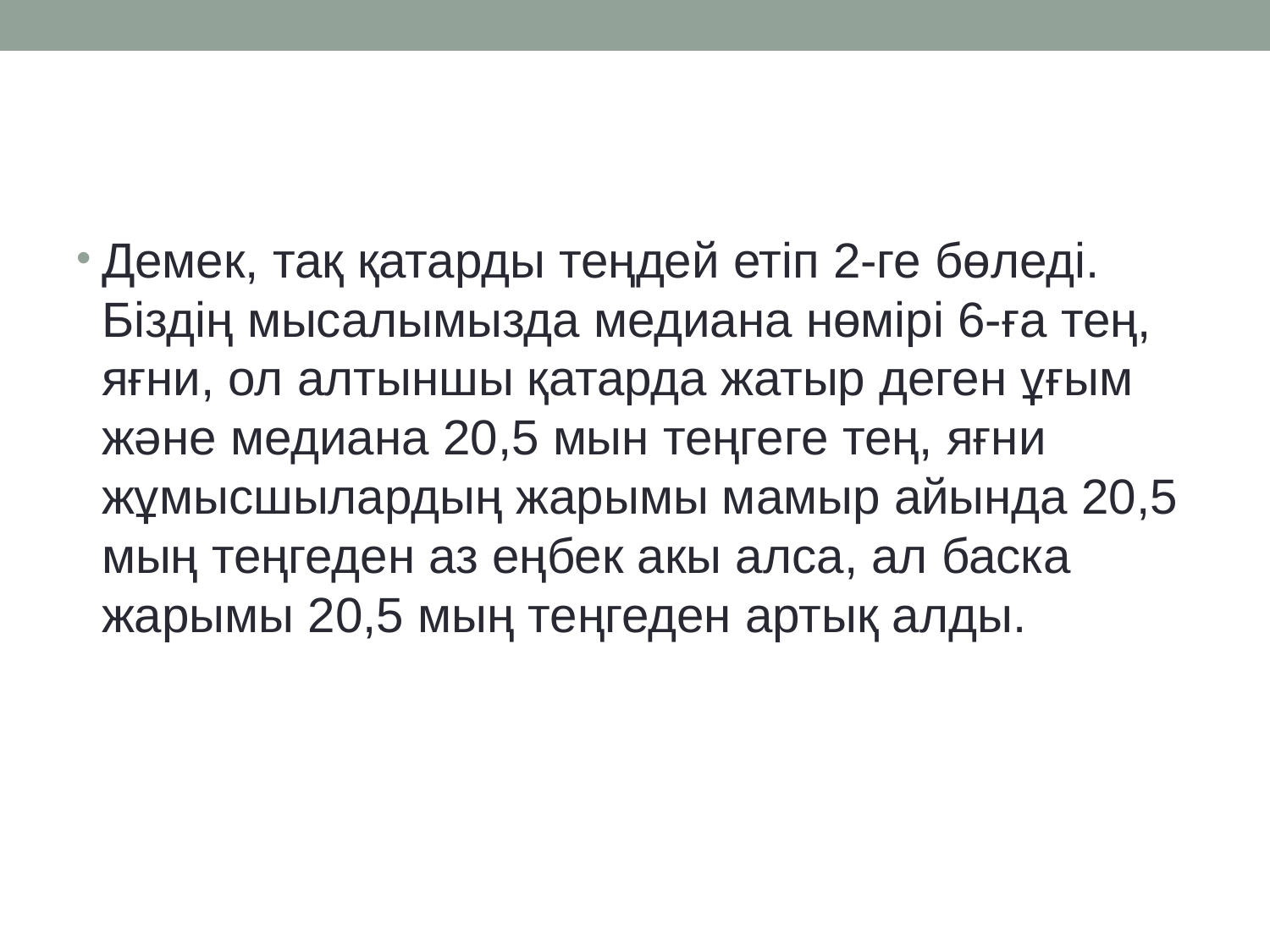

Демек, тақ қатарды теңдей етіп 2-ге бөледі. Біздің мысалымызда медиана нөмірі 6-ға тең, яғни, ол алтыншы қатарда жатыр деген ұғым және медиана 20,5 мын теңгеге тең, яғни жұмысшылардың жарымы мамыр айында 20,5 мың теңгеден аз еңбек акы алса, ал баска жарымы 20,5 мың теңгеден артық алды.